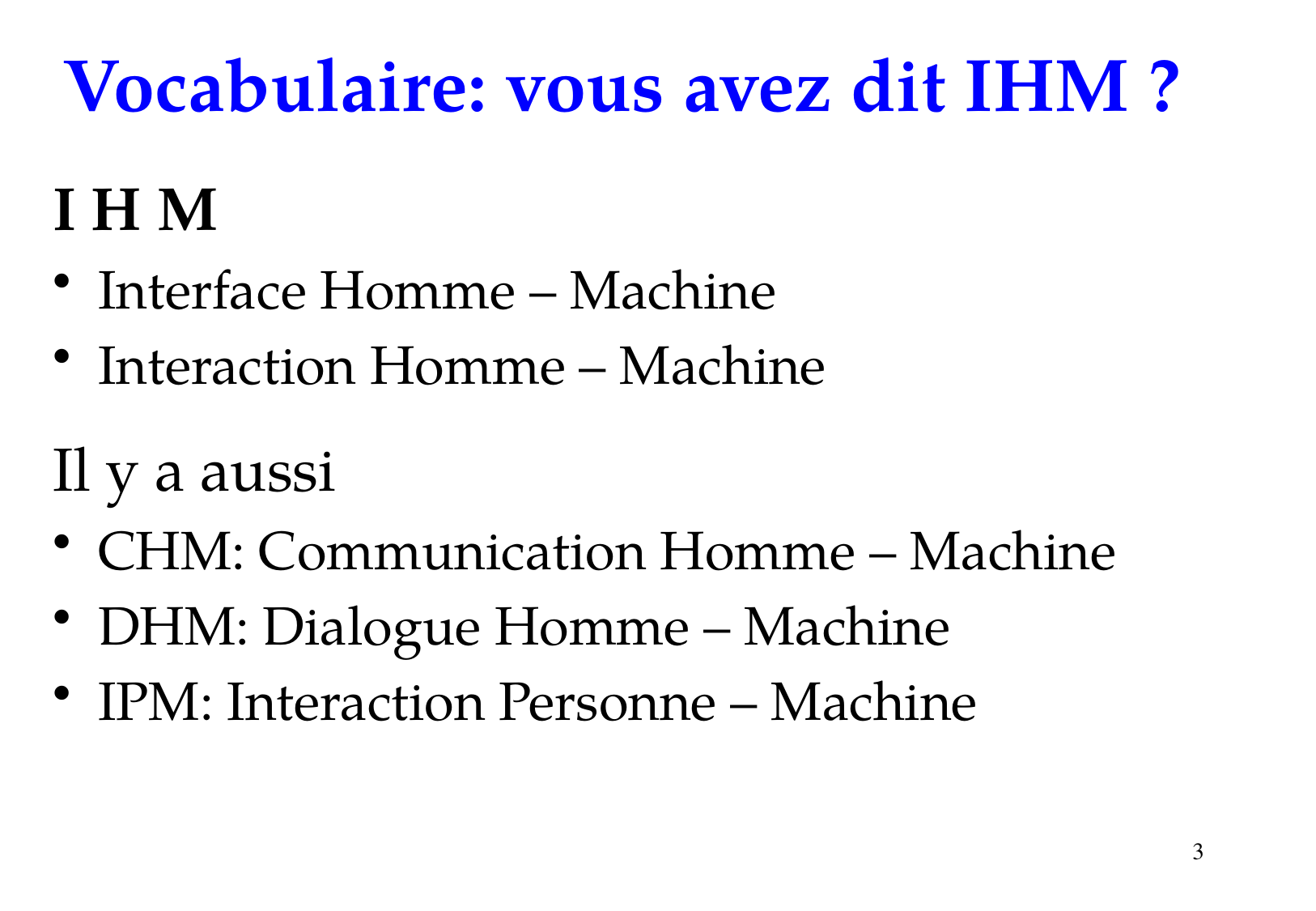

# Vocabulaire: vous avez dit IHM ?
I H M
Interface Homme – Machine
Interaction Homme – Machine

Il y a aussi
CHM: Communication Homme – Machine
DHM: Dialogue Homme – Machine
IPM: Interaction Personne – Machine
3